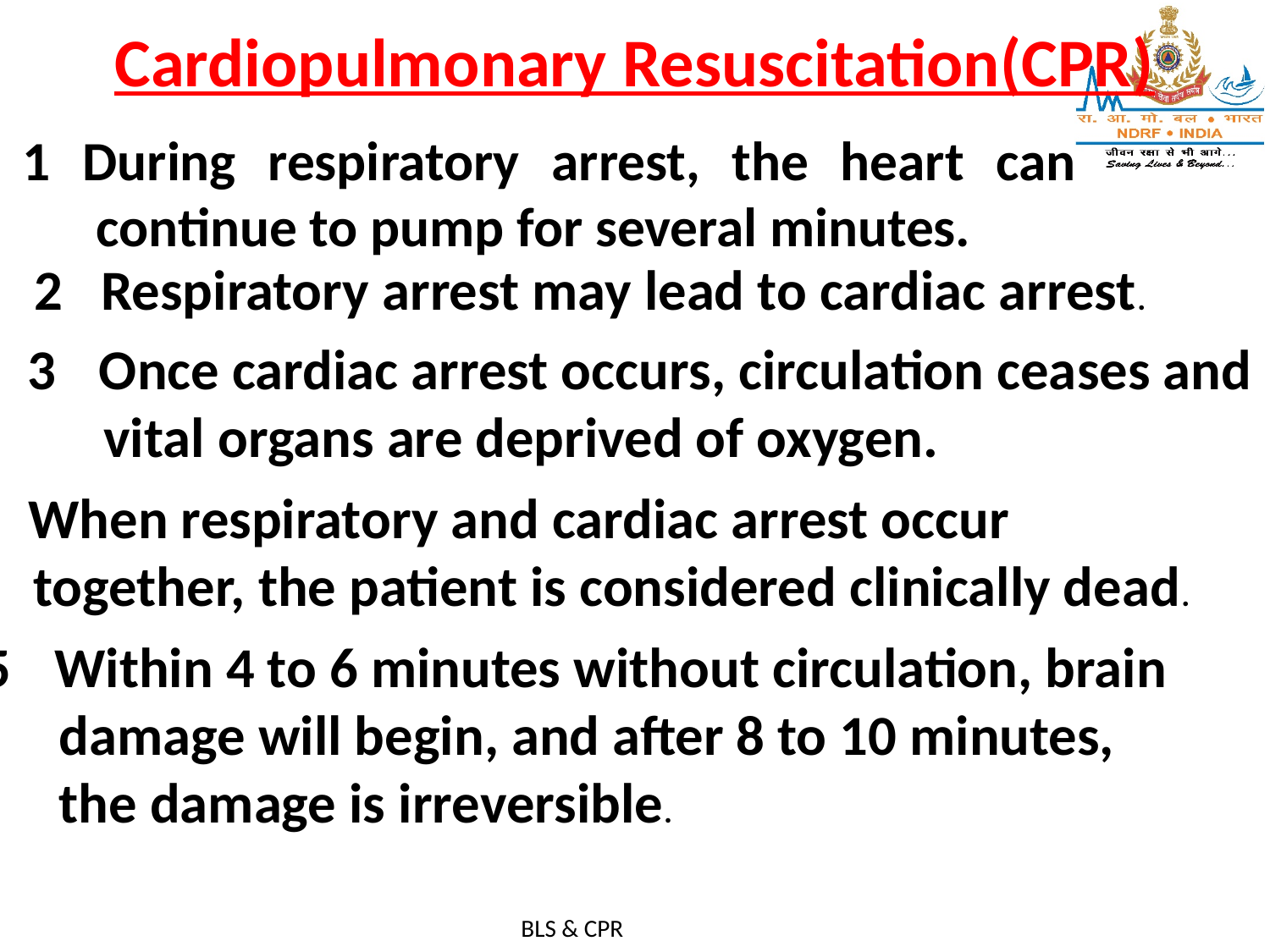

# Cardiopulmonary Resuscitation(CPR)
1 During respiratory arrest, the heart can   continue to pump for several minutes.

2   Respiratory arrest may lead to cardiac arrest.
Once cardiac arrest occurs, circulation ceases and
      vital organs are deprived of oxygen.
When respiratory and cardiac arrest occur
      together, the patient is considered clinically dead.
Within 4 to 6 minutes without circulation, brain
      damage will begin, and after 8 to 10 minutes,
      the damage is irreversible.

BLS & CPR